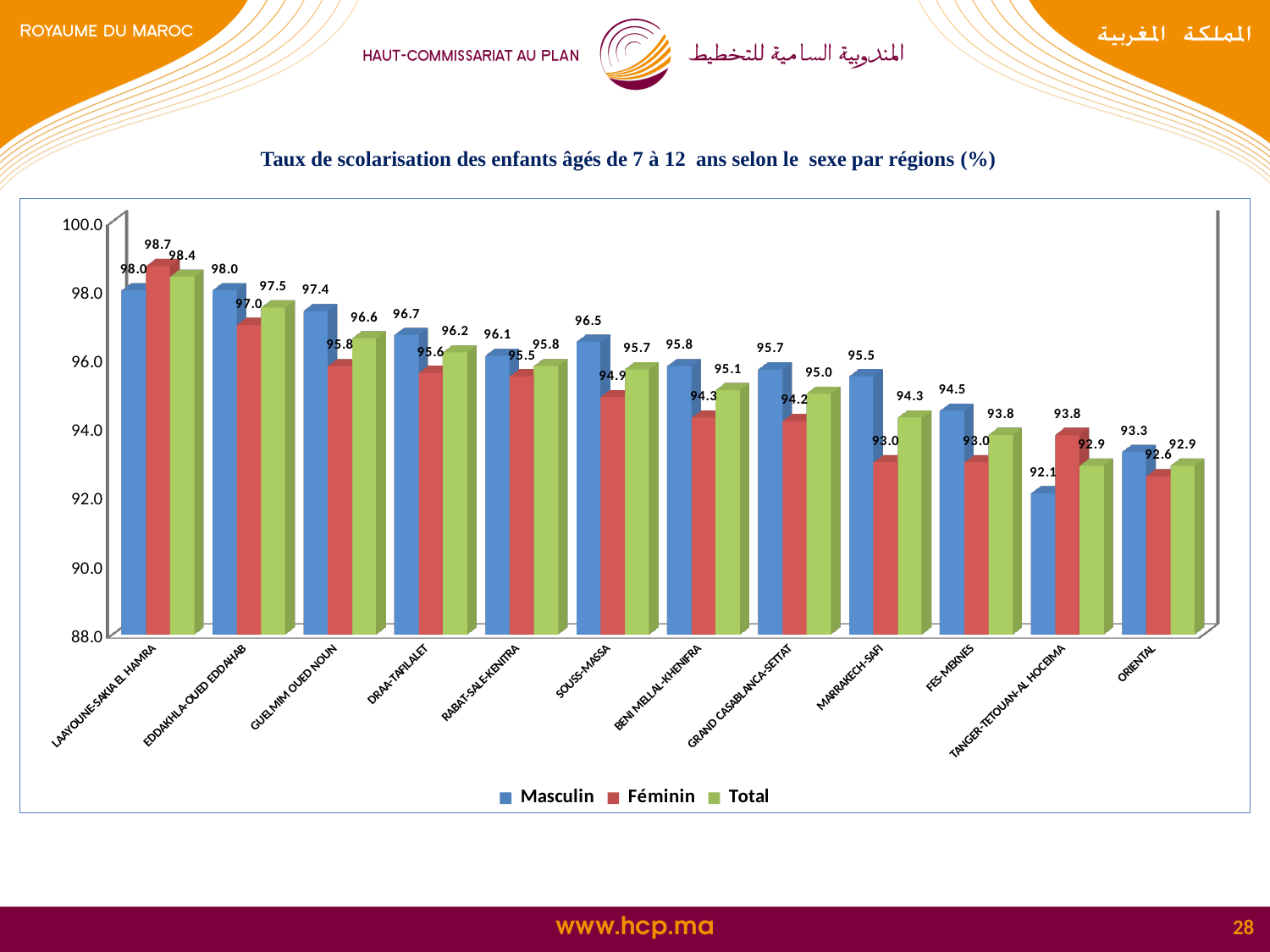

Taux de scolarisation des enfants âgés de 7 à 12  ans selon le  sexe par régions (%)

[unsupported chart]

28